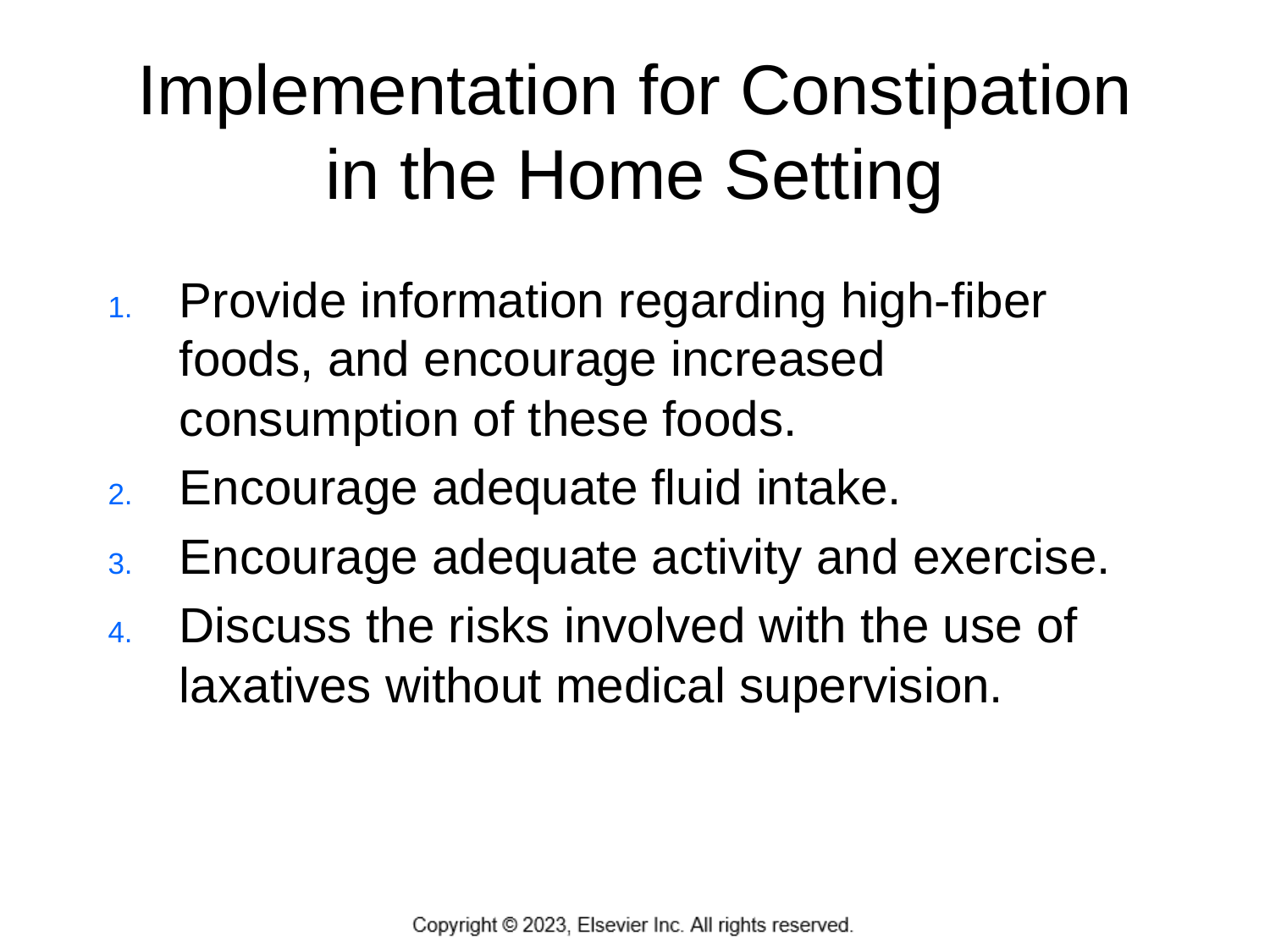

# Implementation for Constipation in the Home Setting
Provide information regarding high-fiber foods, and encourage increased consumption of these foods.
Encourage adequate fluid intake.
Encourage adequate activity and exercise.
Discuss the risks involved with the use of laxatives without medical supervision.